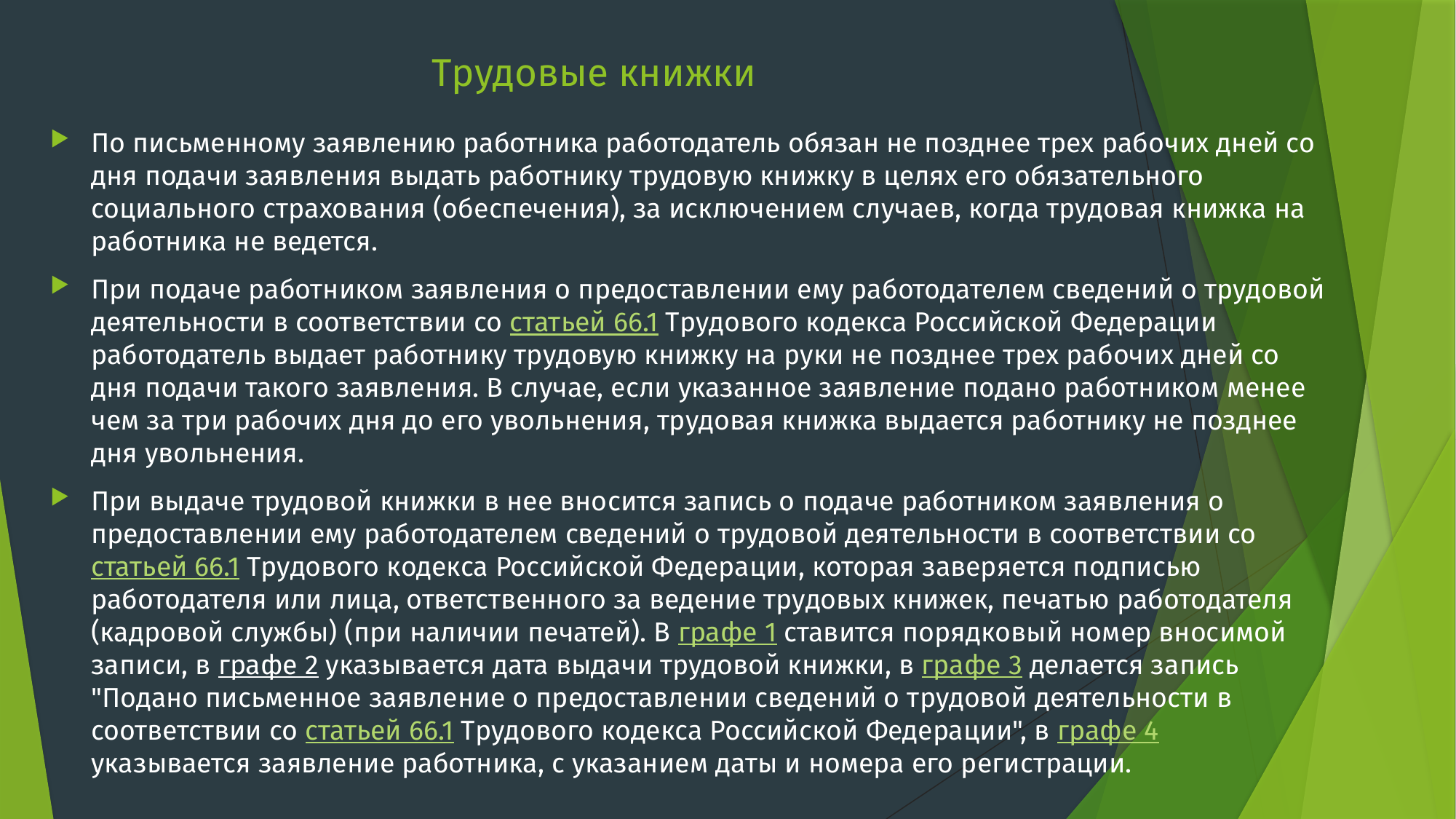

# Трудовые книжки
По письменному заявлению работника работодатель обязан не позднее трех рабочих дней со дня подачи заявления выдать работнику трудовую книжку в целях его обязательного социального страхования (обеспечения), за исключением случаев, когда трудовая книжка на работника не ведется.
При подаче работником заявления о предоставлении ему работодателем сведений о трудовой деятельности в соответствии со статьей 66.1 Трудового кодекса Российской Федерации работодатель выдает работнику трудовую книжку на руки не позднее трех рабочих дней со дня подачи такого заявления. В случае, если указанное заявление подано работником менее чем за три рабочих дня до его увольнения, трудовая книжка выдается работнику не позднее дня увольнения.
При выдаче трудовой книжки в нее вносится запись о подаче работником заявления о предоставлении ему работодателем сведений о трудовой деятельности в соответствии со статьей 66.1 Трудового кодекса Российской Федерации, которая заверяется подписью работодателя или лица, ответственного за ведение трудовых книжек, печатью работодателя (кадровой службы) (при наличии печатей). В графе 1 ставится порядковый номер вносимой записи, в графе 2 указывается дата выдачи трудовой книжки, в графе 3 делается запись "Подано письменное заявление о предоставлении сведений о трудовой деятельности в соответствии со статьей 66.1 Трудового кодекса Российской Федерации", в графе 4 указывается заявление работника, с указанием даты и номера его регистрации.